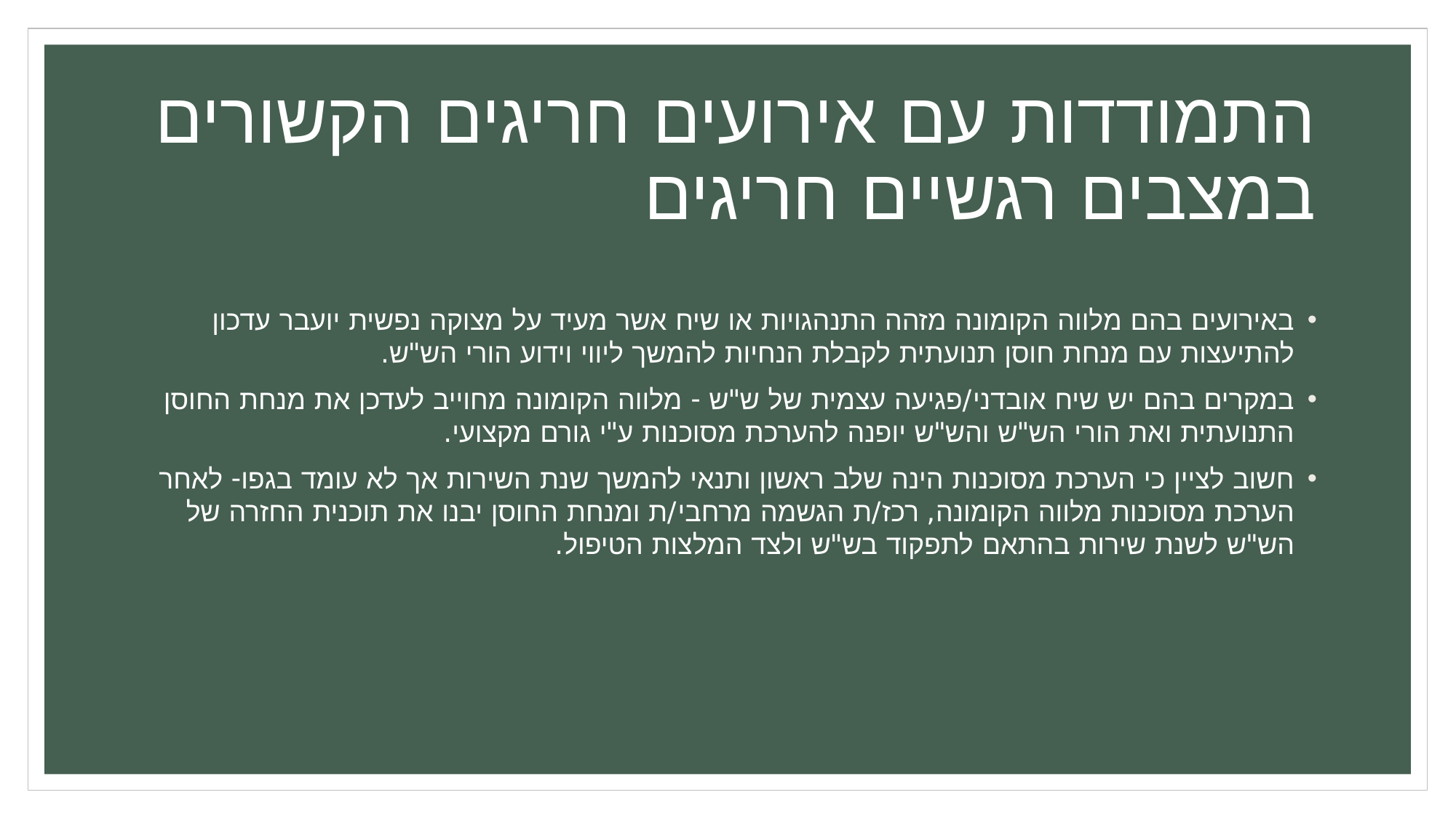

# התמודדות עם אירועים חריגים הקשורים במצבים רגשיים חריגים

באירועים בהם מלווה הקומונה מזהה התנהגויות או שיח אשר מעיד על מצוקה נפשית יועבר עדכון להתיעצות עם מנחת חוסן תנועתית לקבלת הנחיות להמשך ליווי וידוע הורי הש"ש.
במקרים בהם יש שיח אובדני/פגיעה עצמית של ש"ש - מלווה הקומונה מחוייב לעדכן את מנחת החוסן התנועתית ואת הורי הש"ש והש"ש יופנה להערכת מסוכנות ע"י גורם מקצועי.
חשוב לציין כי הערכת מסוכנות הינה שלב ראשון ותנאי להמשך שנת השירות אך לא עומד בגפו- לאחר הערכת מסוכנות מלווה הקומונה, רכז/ת הגשמה מרחבי/ת ומנחת החוסן יבנו את תוכנית החזרה של הש"ש לשנת שירות בהתאם לתפקוד בש"ש ולצד המלצות הטיפול.